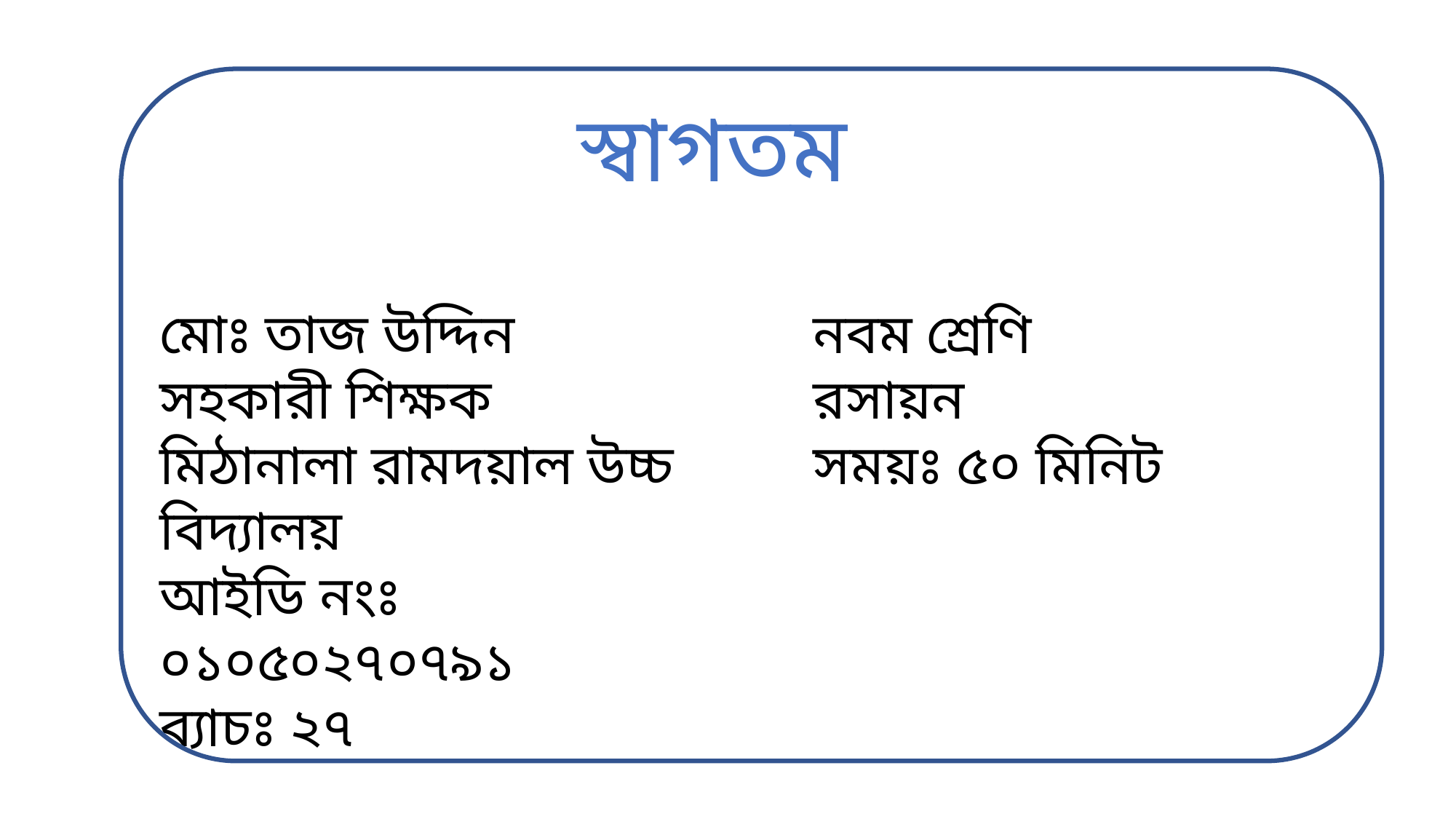

স্বাগতম

মোঃ তাজ উদ্দিন
সহকারী শিক্ষক
মিঠানালা রামদয়াল উচ্চ বিদ্যালয়
আইডি নংঃ ০১০৫০২৭০৭৯১
ব্যাচঃ ২৭
নবম শ্রেণি
রসায়ন
সময়ঃ ৫০ মিনিট